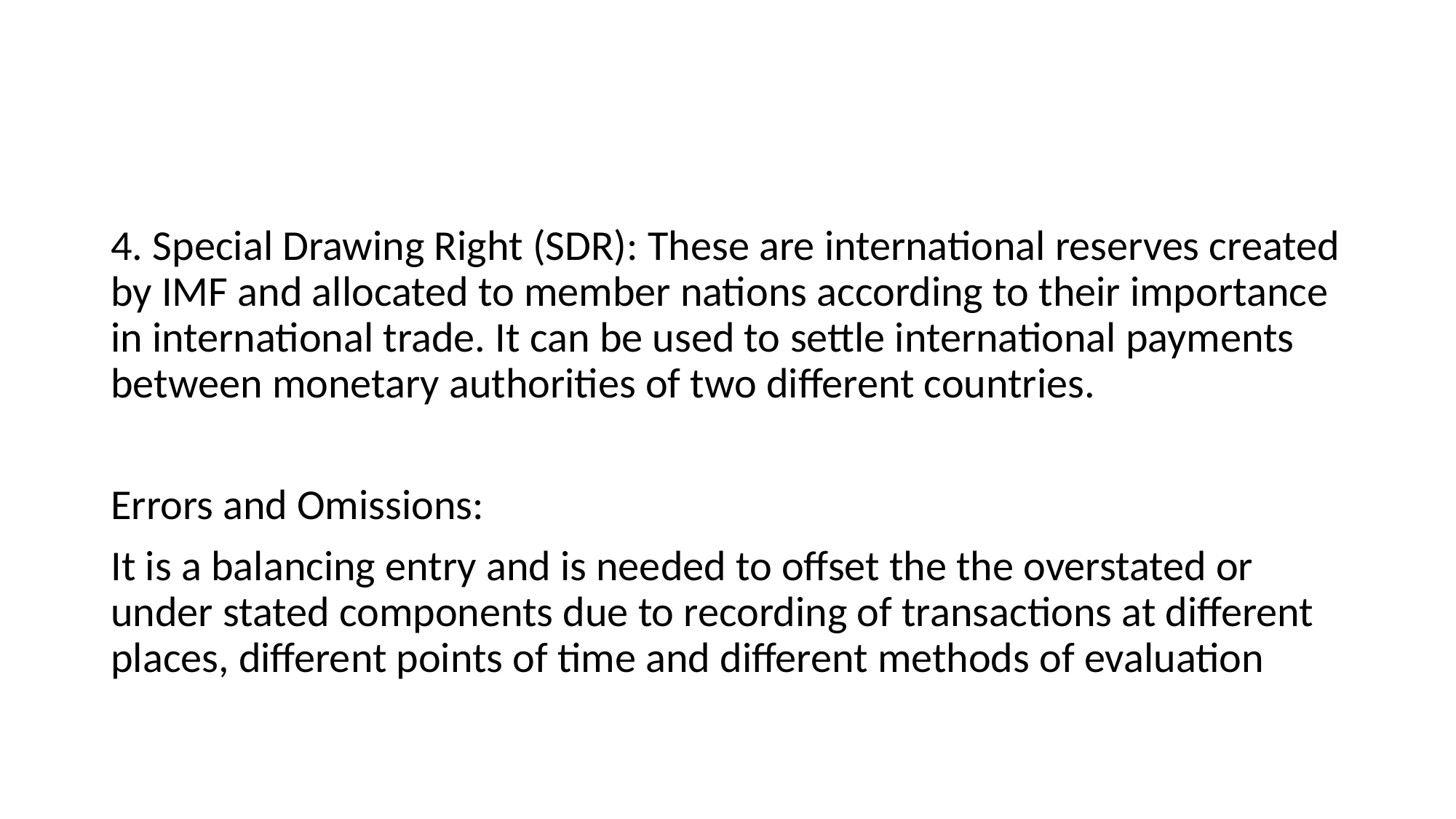

#
4. Special Drawing Right (SDR): These are international reserves created by IMF and allocated to member nations according to their importance in international trade. It can be used to settle international payments between monetary authorities of two different countries.

Errors and Omissions:
It is a balancing entry and is needed to offset the the overstated or under stated components due to recording of transactions at different places, different points of time and different methods of evaluation